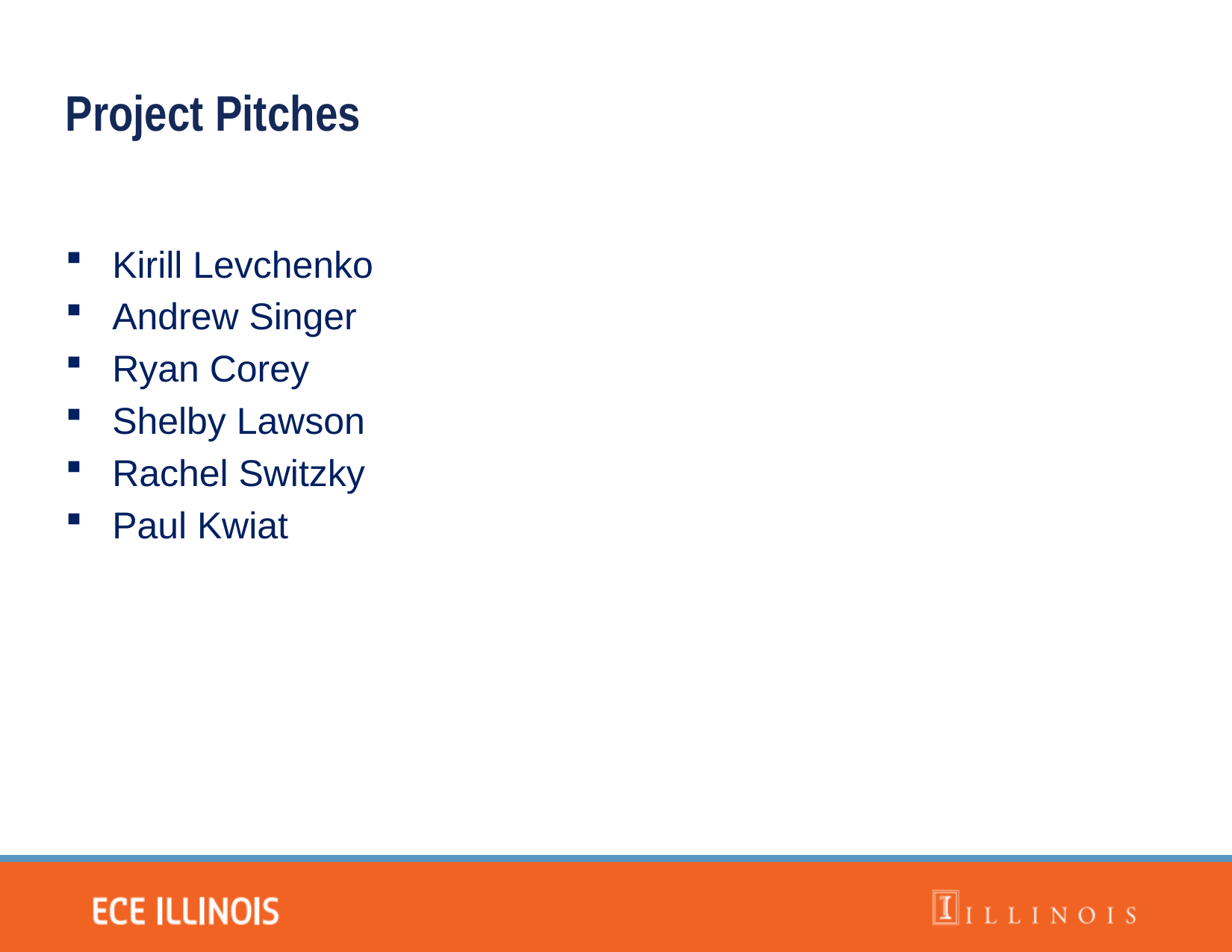

Project Pitches
Kirill Levchenko
Andrew Singer
Ryan Corey
Shelby Lawson
Rachel Switzky
Paul Kwiat